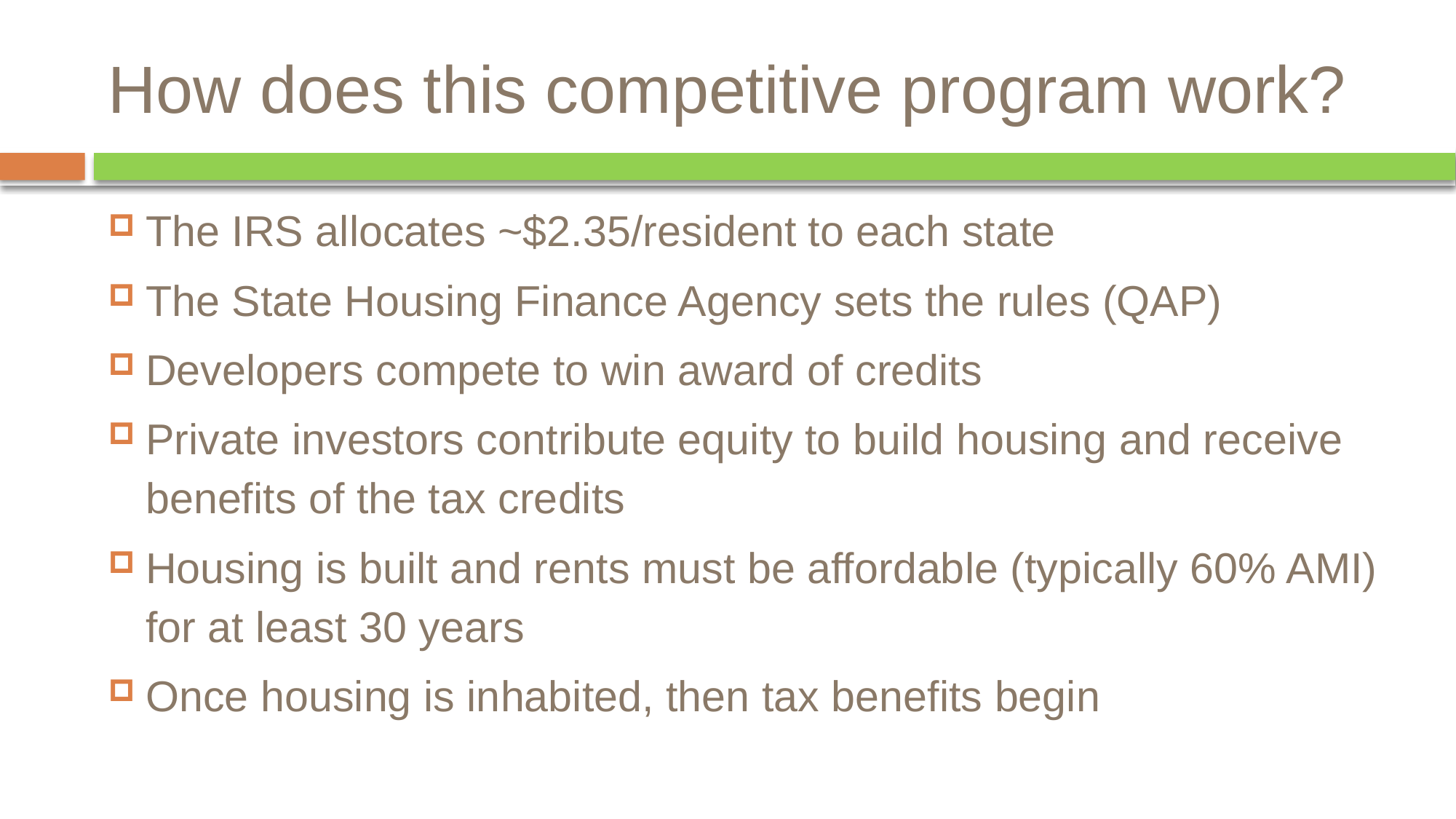

# How does this competitive program work?
The IRS allocates ~$2.35/resident to each state
The State Housing Finance Agency sets the rules (QAP)
Developers compete to win award of credits
Private investors contribute equity to build housing and receive benefits of the tax credits
Housing is built and rents must be affordable (typically 60% AMI) for at least 30 years
Once housing is inhabited, then tax benefits begin